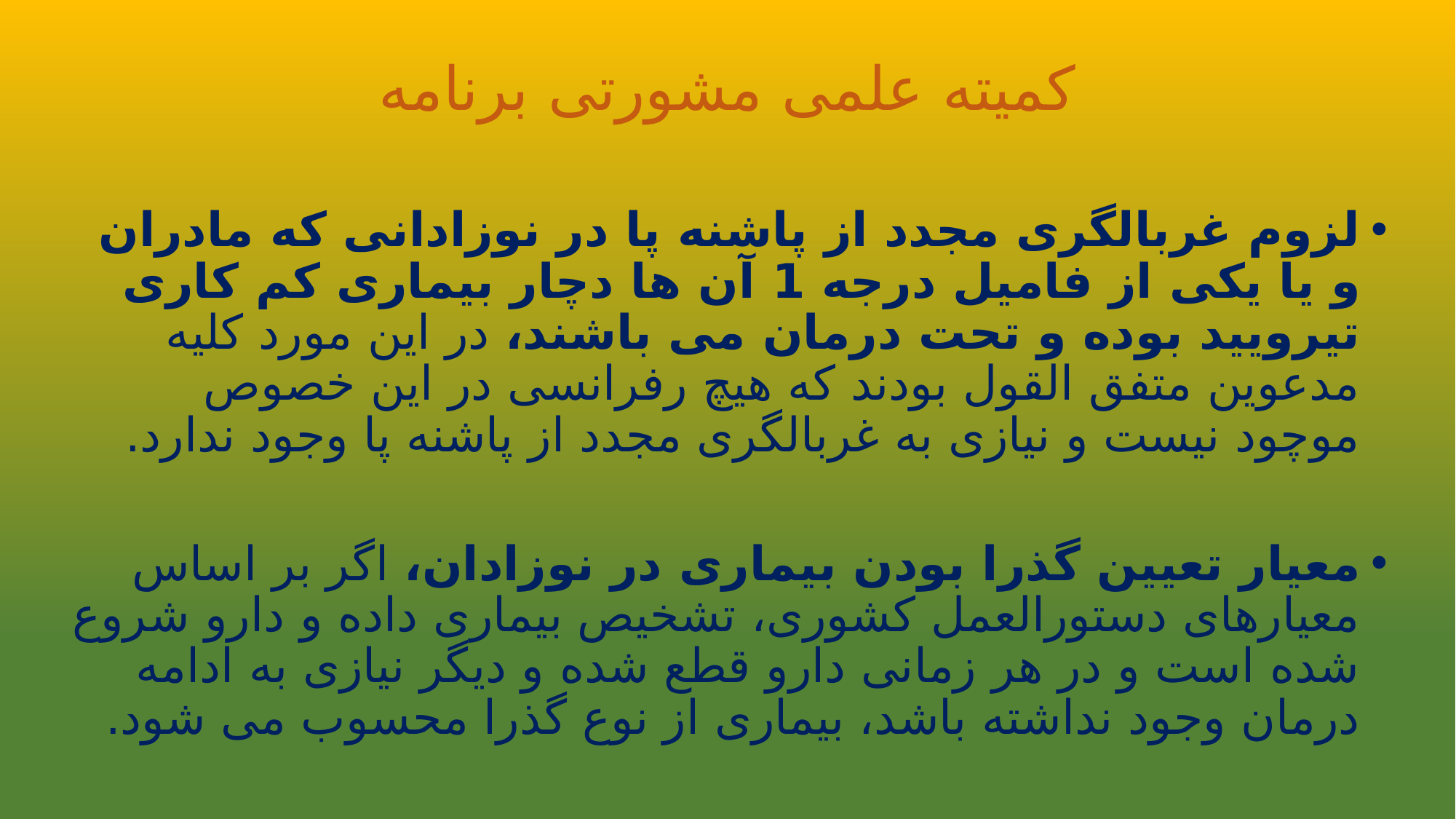

# کمیته علمی مشورتی برنامه
لزوم غربالگری مجدد از پاشنه پا در نوزادانی که مادران و یا یکی از فامیل درجه 1 آن ها دچار بیماری کم کاری تیرویید بوده و تحت درمان می باشند، در این مورد کلیه مدعوین متفق القول بودند که هیچ رفرانسی در این خصوص موچود نیست و نیازی به غربالگری مجدد از پاشنه پا وجود ندارد.

معیار تعیین گذرا بودن بیماری در نوزادان، اگر بر اساس معیارهای دستورالعمل کشوری، تشخیص بیماری داده و دارو شروع شده است و در هر زمانی دارو قطع شده و دیگر نیازی به ادامه درمان وجود نداشته باشد، بیماری از نوع گذرا محسوب می شود.